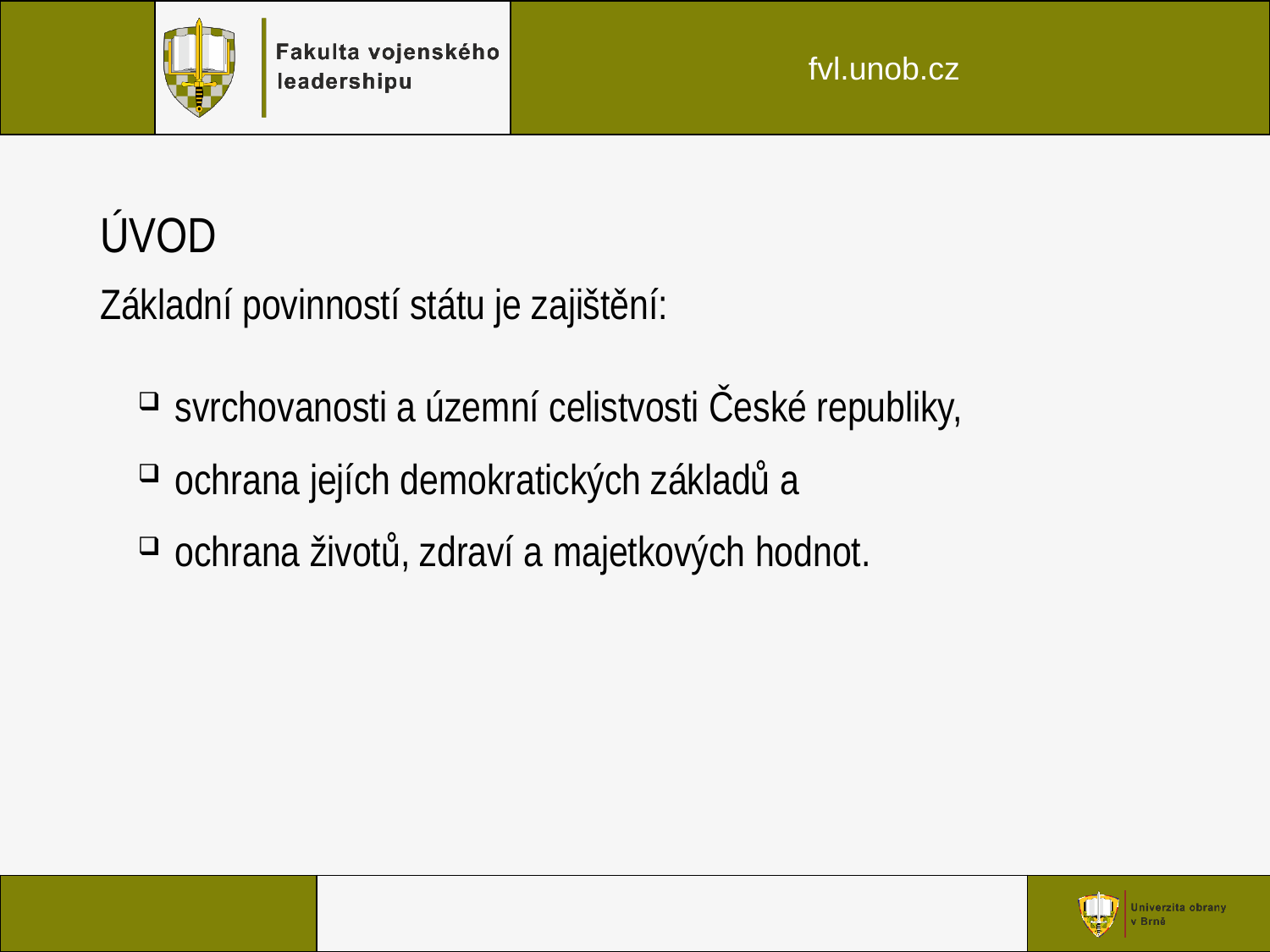

# Úvod
Základní povinností státu je zajištění:

svrchovanosti a územní celistvosti České republiky,
ochrana jejích demokratických základů a
ochrana životů, zdraví a majetkových hodnot.